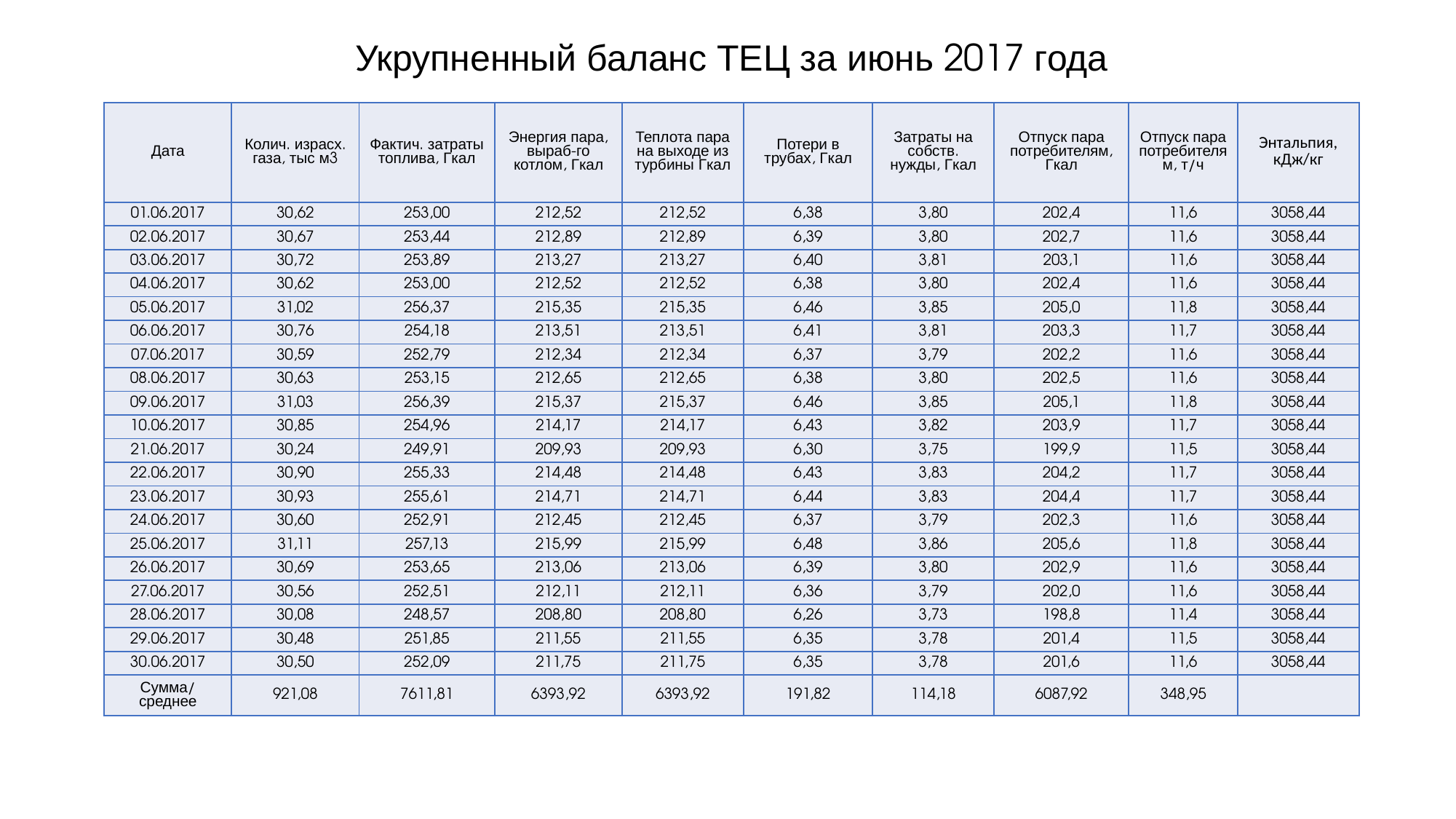

# Укрупненный баланс ТЕЦ за июнь 2017 года
| Дата | Колич. израсх. газа, тыс м3 | Фактич. затраты топлива, Гкал | Энергия пара, выраб-го котлом, Гкал | Теплота пара на выходе из турбины Гкал | Потери в трубах, Гкал | Затраты на собств. нужды, Гкал | Отпуск пара потребителям, Гкал | Отпуск пара потребителям, т/ч | Энтальпия, кДж/кг |
| --- | --- | --- | --- | --- | --- | --- | --- | --- | --- |
| 01.06.2017 | 30,62 | 253,00 | 212,52 | 212,52 | 6,38 | 3,80 | 202,4 | 11,6 | 3058,44 |
| 02.06.2017 | 30,67 | 253,44 | 212,89 | 212,89 | 6,39 | 3,80 | 202,7 | 11,6 | 3058,44 |
| 03.06.2017 | 30,72 | 253,89 | 213,27 | 213,27 | 6,40 | 3,81 | 203,1 | 11,6 | 3058,44 |
| 04.06.2017 | 30,62 | 253,00 | 212,52 | 212,52 | 6,38 | 3,80 | 202,4 | 11,6 | 3058,44 |
| 05.06.2017 | 31,02 | 256,37 | 215,35 | 215,35 | 6,46 | 3,85 | 205,0 | 11,8 | 3058,44 |
| 06.06.2017 | 30,76 | 254,18 | 213,51 | 213,51 | 6,41 | 3,81 | 203,3 | 11,7 | 3058,44 |
| 07.06.2017 | 30,59 | 252,79 | 212,34 | 212,34 | 6,37 | 3,79 | 202,2 | 11,6 | 3058,44 |
| 08.06.2017 | 30,63 | 253,15 | 212,65 | 212,65 | 6,38 | 3,80 | 202,5 | 11,6 | 3058,44 |
| 09.06.2017 | 31,03 | 256,39 | 215,37 | 215,37 | 6,46 | 3,85 | 205,1 | 11,8 | 3058,44 |
| 10.06.2017 | 30,85 | 254,96 | 214,17 | 214,17 | 6,43 | 3,82 | 203,9 | 11,7 | 3058,44 |
| 21.06.2017 | 30,24 | 249,91 | 209,93 | 209,93 | 6,30 | 3,75 | 199,9 | 11,5 | 3058,44 |
| 22.06.2017 | 30,90 | 255,33 | 214,48 | 214,48 | 6,43 | 3,83 | 204,2 | 11,7 | 3058,44 |
| 23.06.2017 | 30,93 | 255,61 | 214,71 | 214,71 | 6,44 | 3,83 | 204,4 | 11,7 | 3058,44 |
| 24.06.2017 | 30,60 | 252,91 | 212,45 | 212,45 | 6,37 | 3,79 | 202,3 | 11,6 | 3058,44 |
| 25.06.2017 | 31,11 | 257,13 | 215,99 | 215,99 | 6,48 | 3,86 | 205,6 | 11,8 | 3058,44 |
| 26.06.2017 | 30,69 | 253,65 | 213,06 | 213,06 | 6,39 | 3,80 | 202,9 | 11,6 | 3058,44 |
| 27.06.2017 | 30,56 | 252,51 | 212,11 | 212,11 | 6,36 | 3,79 | 202,0 | 11,6 | 3058,44 |
| 28.06.2017 | 30,08 | 248,57 | 208,80 | 208,80 | 6,26 | 3,73 | 198,8 | 11,4 | 3058,44 |
| 29.06.2017 | 30,48 | 251,85 | 211,55 | 211,55 | 6,35 | 3,78 | 201,4 | 11,5 | 3058,44 |
| 30.06.2017 | 30,50 | 252,09 | 211,75 | 211,75 | 6,35 | 3,78 | 201,6 | 11,6 | 3058,44 |
| Сумма/ среднее | 921,08 | 7611,81 | 6393,92 | 6393,92 | 191,82 | 114,18 | 6087,92 | 348,95 |  |